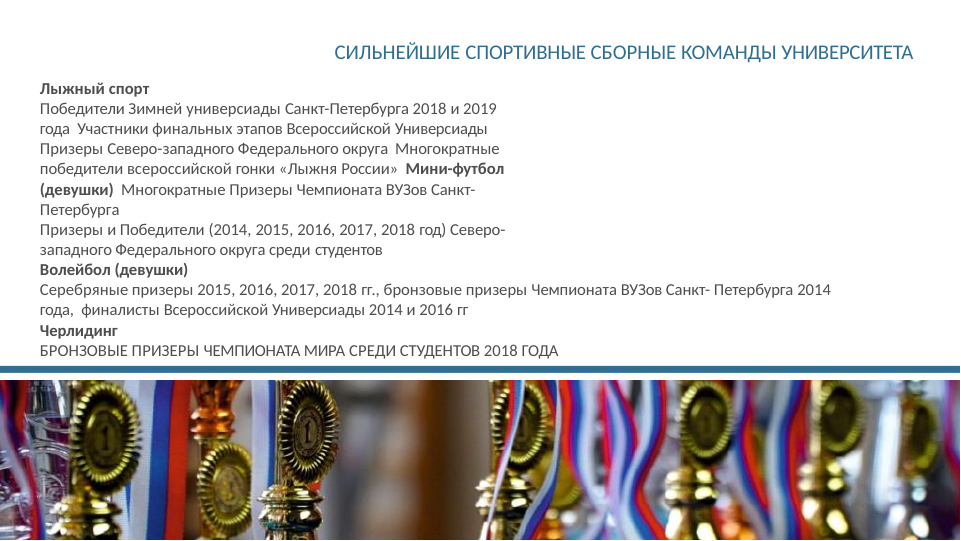

# СИЛЬНЕЙШИЕ СПОРТИВНЫЕ СБОРНЫЕ КОМАНДЫ УНИВЕРСИТЕТА
Лыжный спорт
Победители Зимней универсиады Санкт-Петербурга 2018 и 2019 года  Участники финальных этапов Всероссийской Универсиады  Призеры Северо-западного Федерального округа  Многократные победители всероссийской гонки «Лыжня России»  Мини-футбол (девушки)  Многократные Призеры Чемпионата ВУЗов Санкт-Петербурга
Призеры и Победители (2014, 2015, 2016, 2017, 2018 год) Северо-западного Федерального округа среди студентов
Волейбол (девушки)
Серебряные призеры 2015, 2016, 2017, 2018 гг., бронзовые призеры Чемпионата ВУЗов Санкт- Петербурга 2014 года,  финалисты Всероссийской Универсиады 2014 и 2016 гг
Черлидинг
БРОНЗОВЫЕ ПРИЗЕРЫ ЧЕМПИОНАТА МИРА СРЕДИ СТУДЕНТОВ 2018 ГОДА